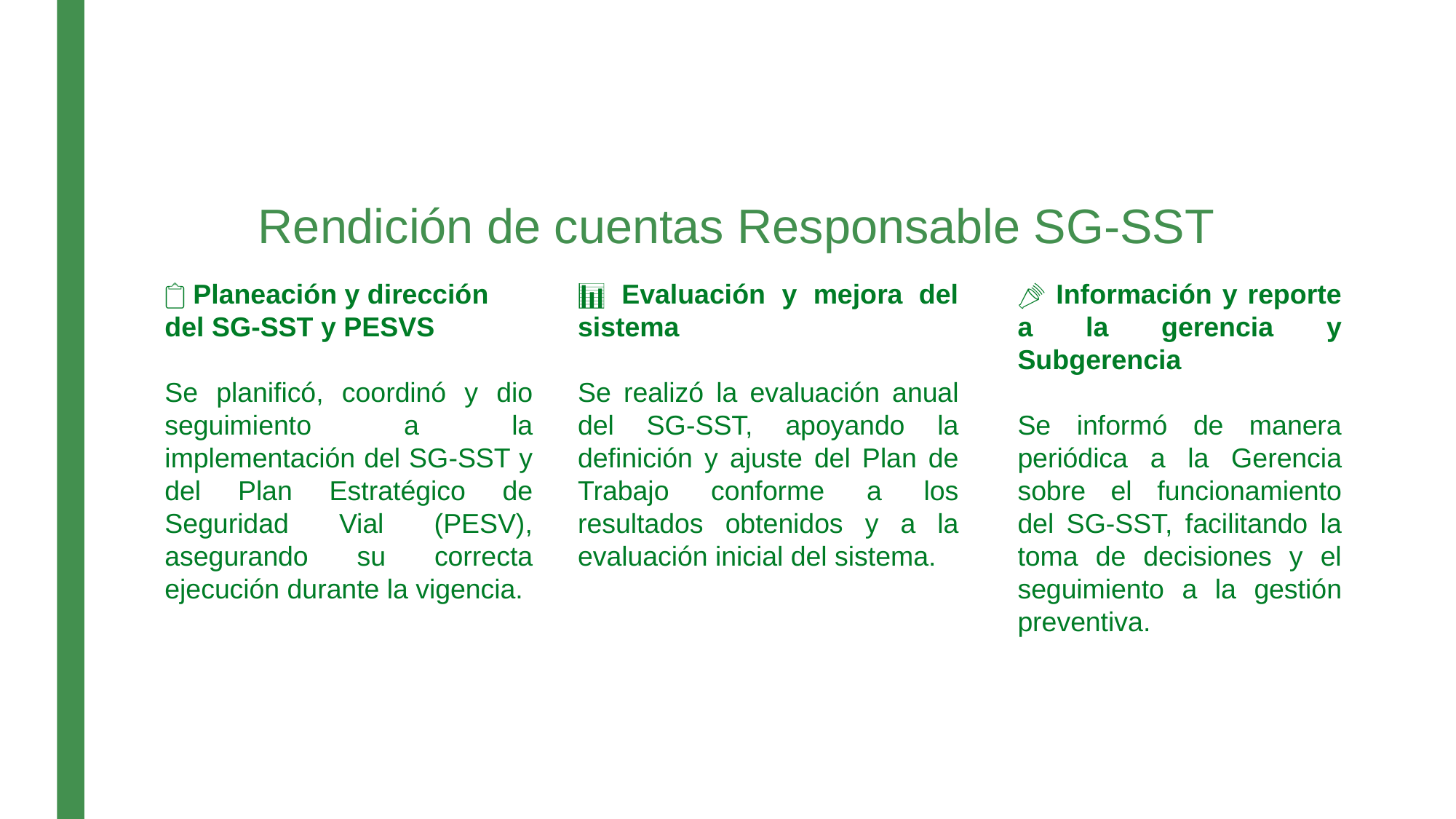

# Rendición de cuentas Responsable SG-SST
📋 Planeación y dirección del SG-SST y PESVS

Se planificó, coordinó y dio seguimiento a la implementación del SG-SST y del Plan Estratégico de Seguridad Vial (PESV), asegurando su correcta ejecución durante la vigencia.
📊 Evaluación y mejora del sistema
Se realizó la evaluación anual del SG-SST, apoyando la definición y ajuste del Plan de Trabajo conforme a los resultados obtenidos y a la evaluación inicial del sistema.
📣 Información y reporte a la gerencia y Subgerencia
Se informó de manera periódica a la Gerencia sobre el funcionamiento del SG-SST, facilitando la toma de decisiones y el seguimiento a la gestión preventiva.